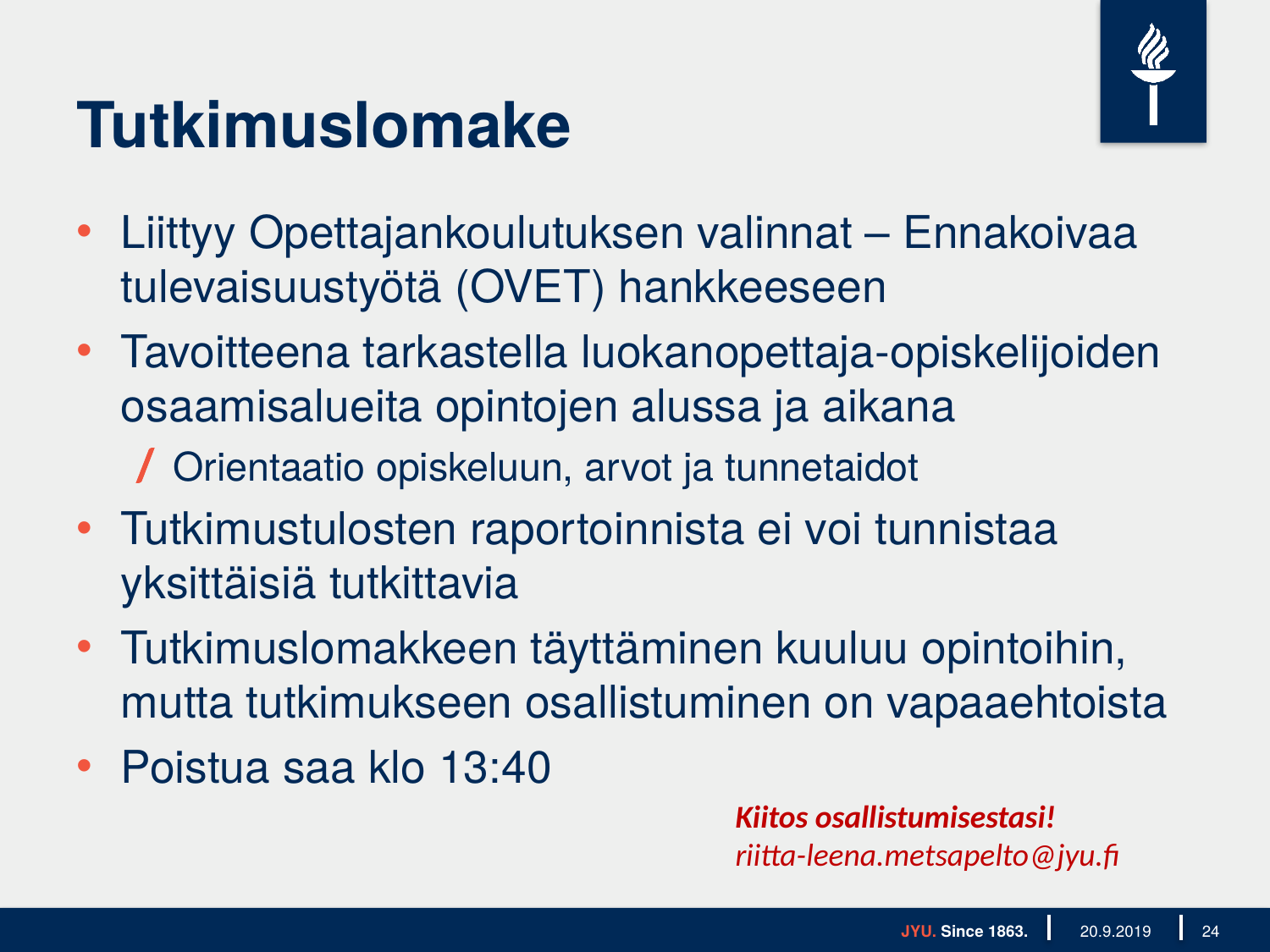

# Tutkimuslomake
Liittyy Opettajankoulutuksen valinnat – Ennakoivaa tulevaisuustyötä (OVET) hankkeeseen
Tavoitteena tarkastella luokanopettaja-opiskelijoiden osaamisalueita opintojen alussa ja aikana
Orientaatio opiskeluun, arvot ja tunnetaidot
Tutkimustulosten raportoinnista ei voi tunnistaa yksittäisiä tutkittavia
Tutkimuslomakkeen täyttäminen kuuluu opintoihin, mutta tutkimukseen osallistuminen on vapaaehtoista
Poistua saa klo 13:40
Kiitos osallistumisestasi!
riitta-leena.metsapelto@jyu.fi
JYU. Since 1863.
20.9.2019
24